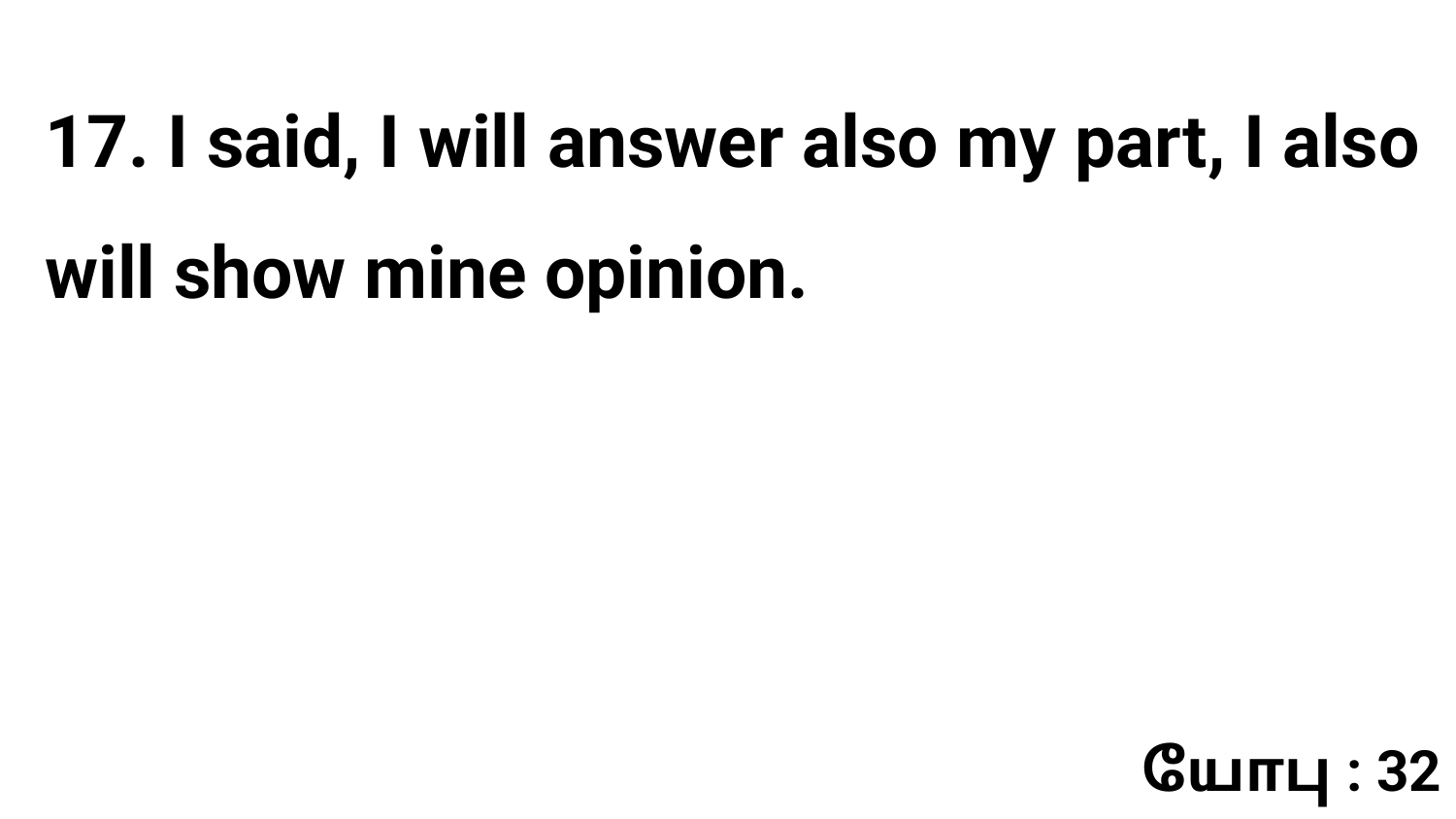

17. I said, I will answer also my part, I also will show mine opinion.
யோபு : 32